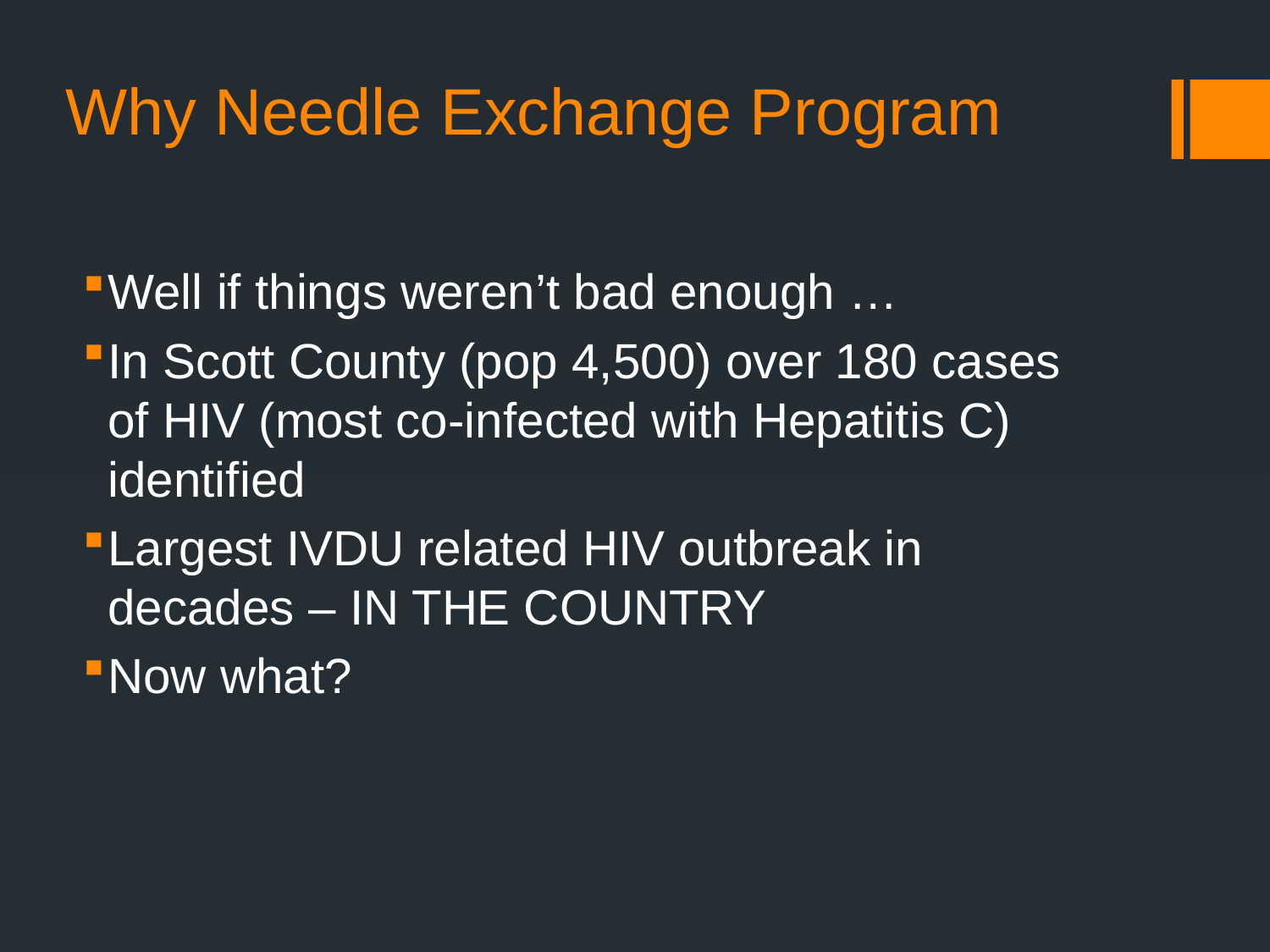

# Why Needle Exchange Program
Well if things weren’t bad enough …
In Scott County (pop 4,500) over 180 cases of HIV (most co-infected with Hepatitis C) identified
Largest IVDU related HIV outbreak in decades – IN THE COUNTRY
Now what?